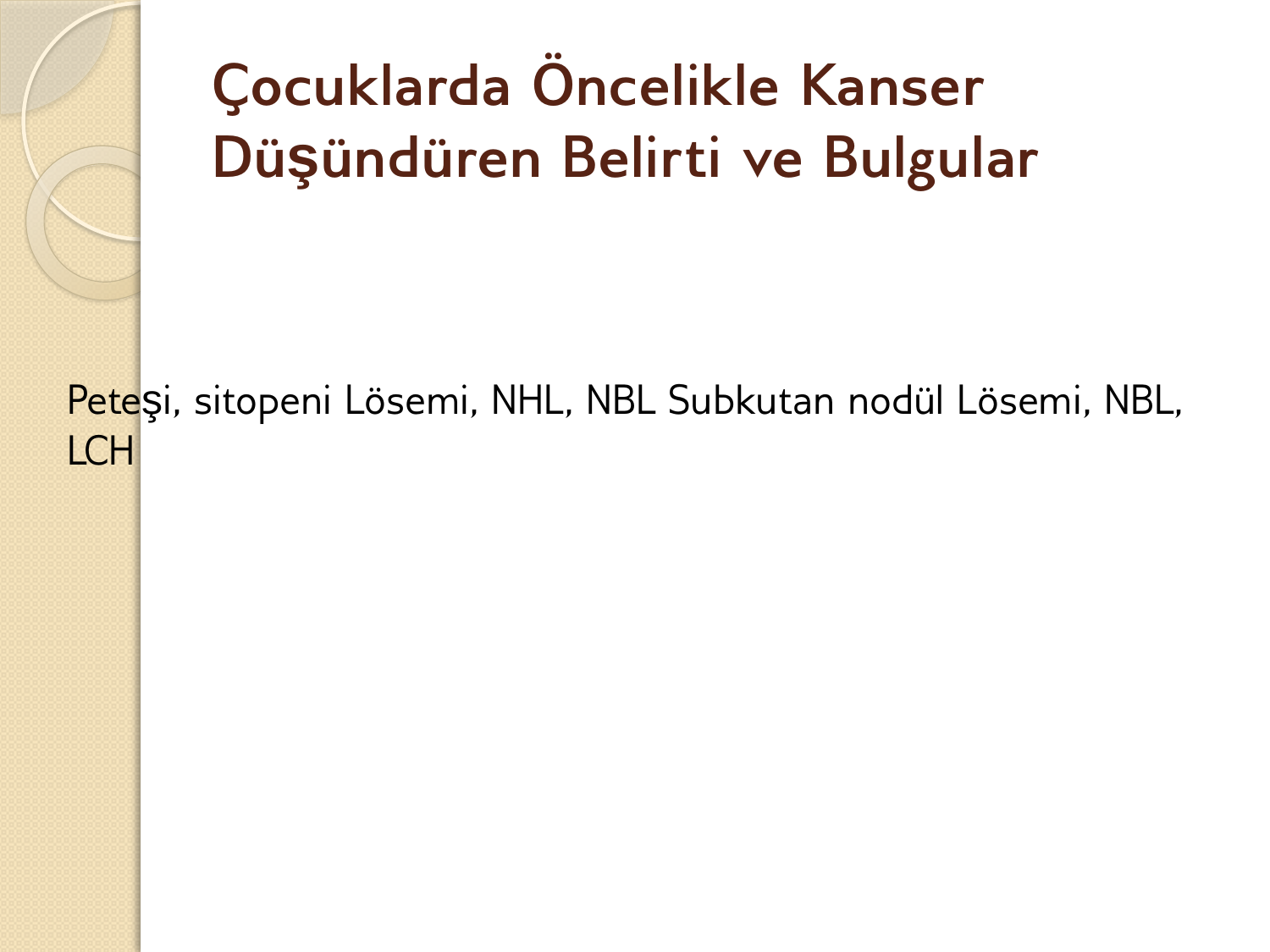

# Çocuklarda Öncelikle Kanser Düşündüren Belirti ve Bulgular
Peteşi, sitopeni Lösemi, NHL, NBL Subkutan nodül Lösemi, NBL, LCH